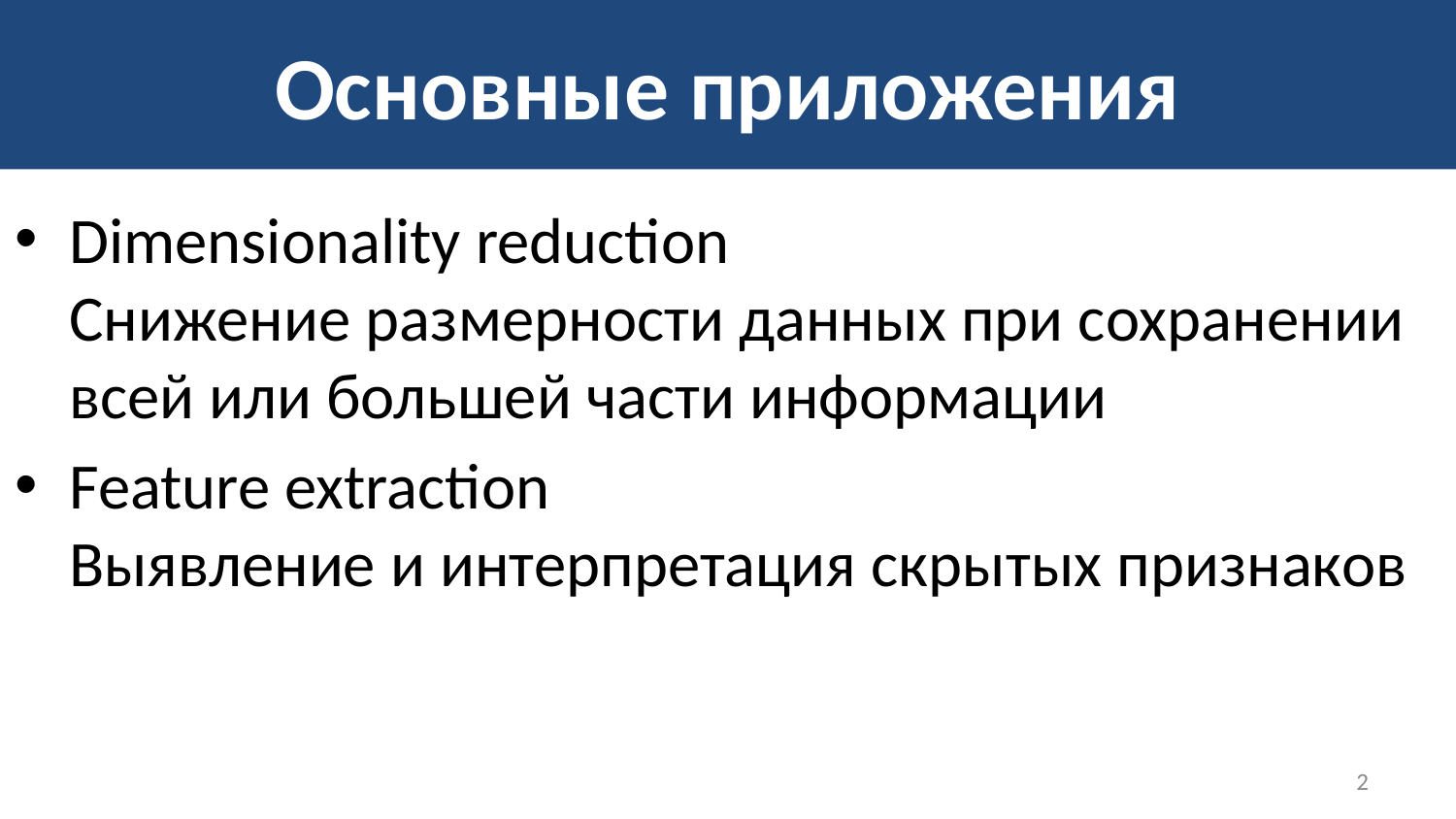

# Основные приложения
Dimensionality reduction
Снижение размерности данных при сохранении всей или большей части информации
Feature extraction
Выявление и интерпретация скрытых признаков
2